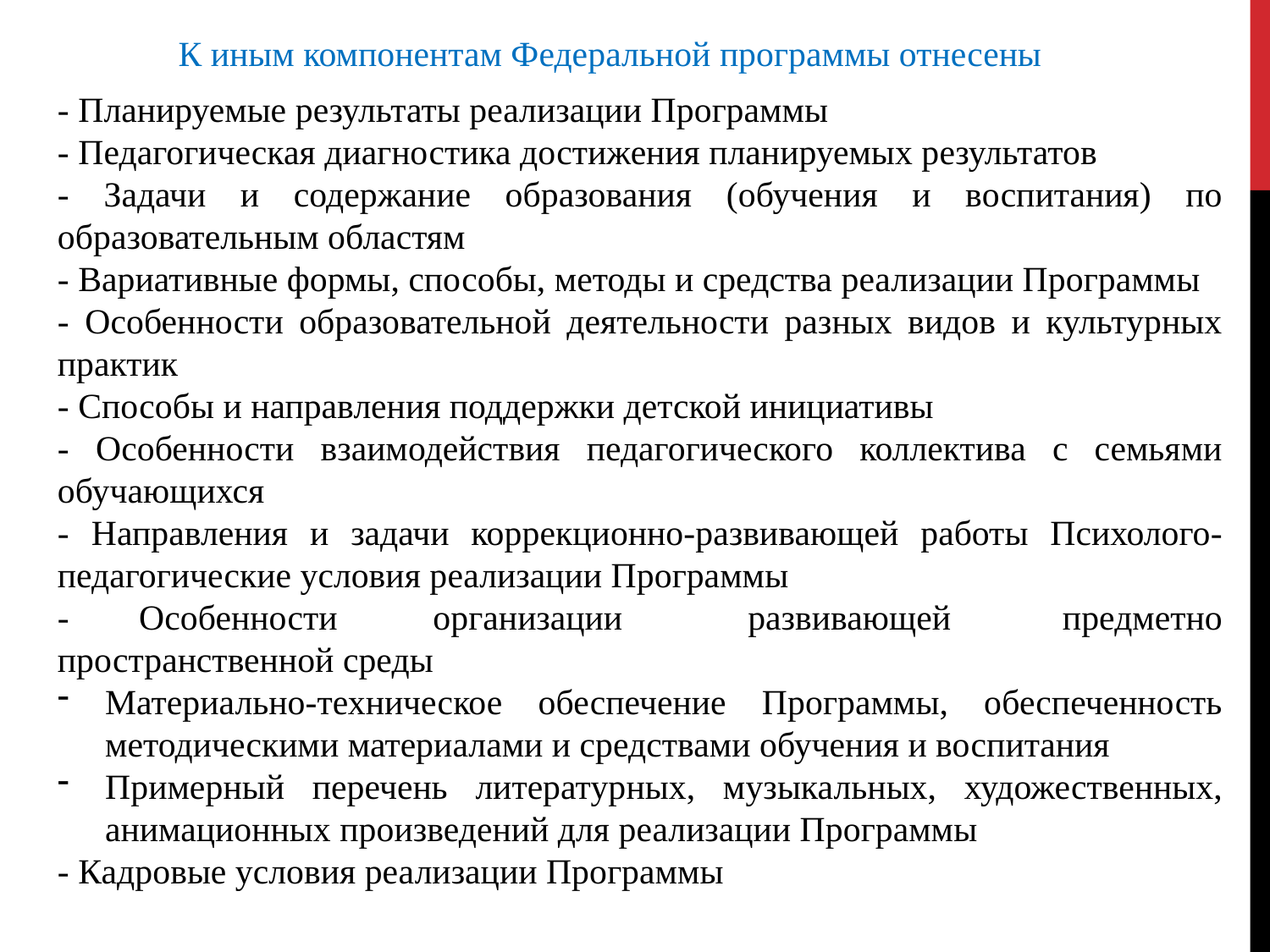

К иным компонентам Федеральной программы отнесены
- Планируемые результаты реализации Программы
- Педагогическая диагностика достижения планируемых результатов
- Задачи и содержание образования (обучения и воспитания) по образовательным областям
- Вариативные формы, способы, методы и средства реализации Программы
- Особенности образовательной деятельности разных видов и культурных практик
- Способы и направления поддержки детской инициативы
- Особенности взаимодействия педагогического коллектива с семьями обучающихся
- Направления и задачи коррекционно-развивающей работы Психолого-педагогические условия реализации Программы
- Особенности 	организации 	развивающей 	предметно пространственной среды
Материально-техническое обеспечение Программы, обеспеченность методическими материалами и средствами обучения и воспитания
Примерный перечень литературных, музыкальных, художественных, анимационных произведений для реализации Программы
- Кадровые условия реализации Программы